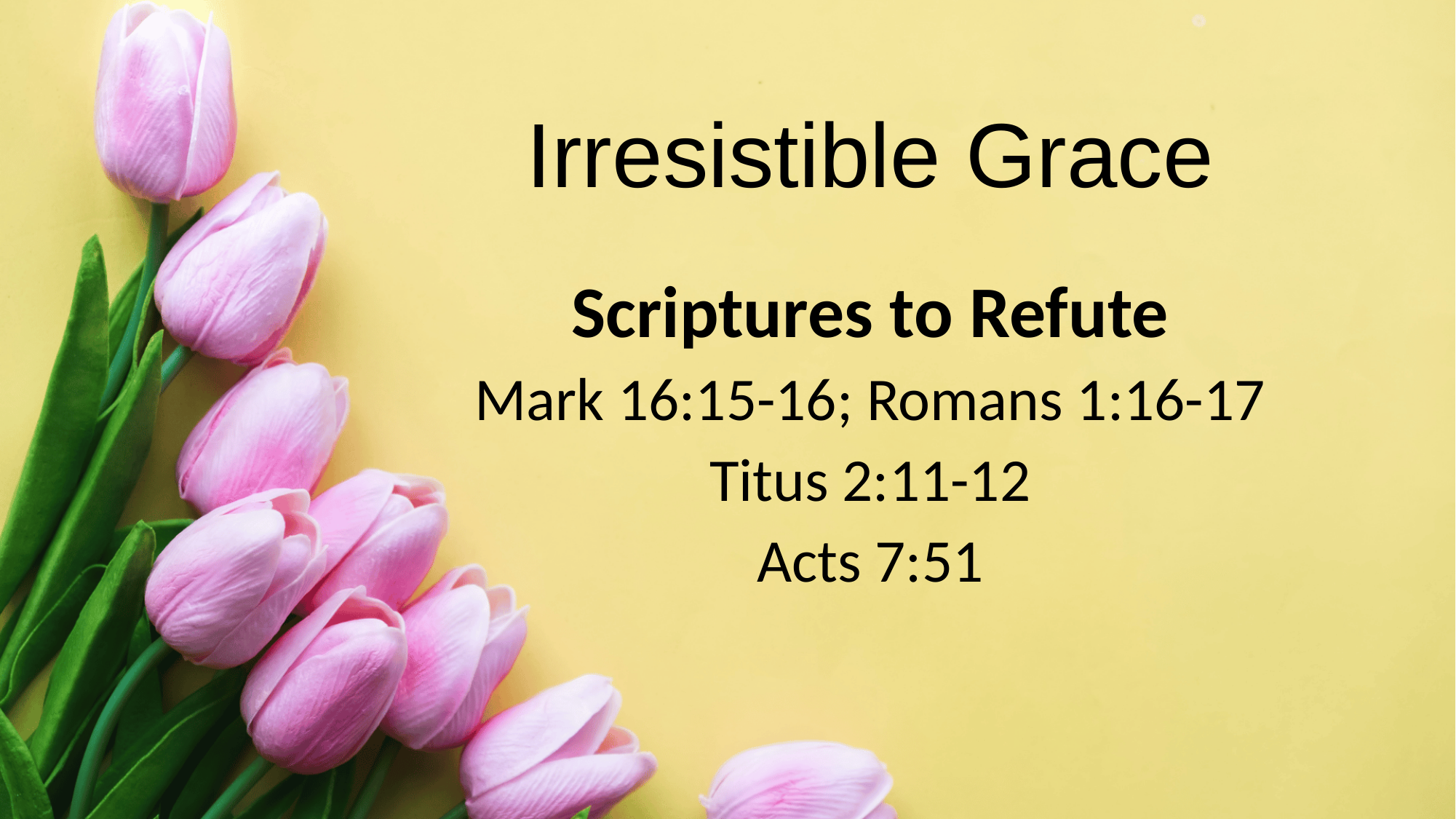

# Irresistible Grace
Scriptures to Refute
Mark 16:15-16; Romans 1:16-17
Titus 2:11-12
Acts 7:51